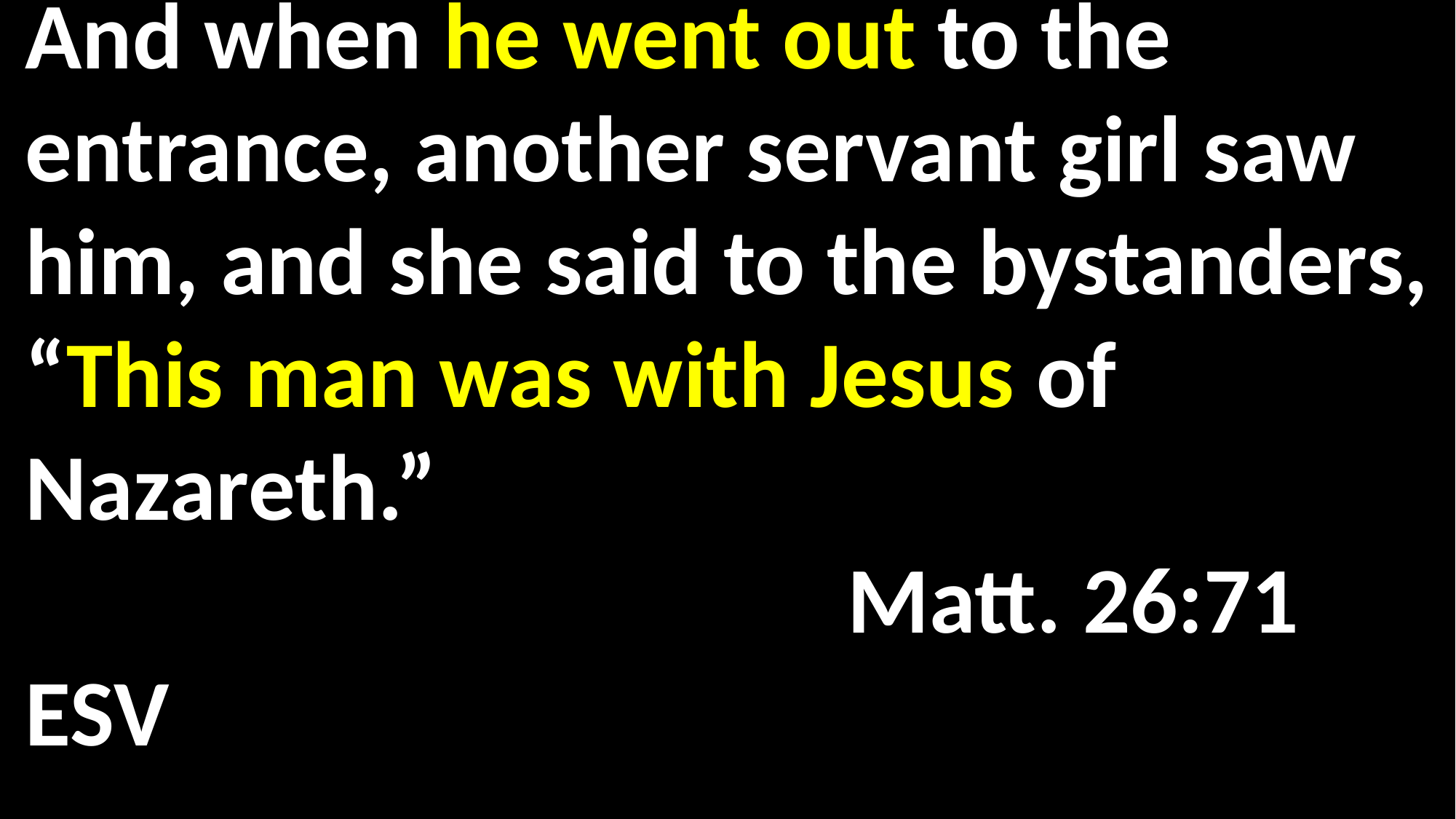

And when he went out to the entrance, another servant girl saw him, and she said to the bystanders, “This man was with Jesus of Nazareth.” 															             Matt. 26:71 ESV